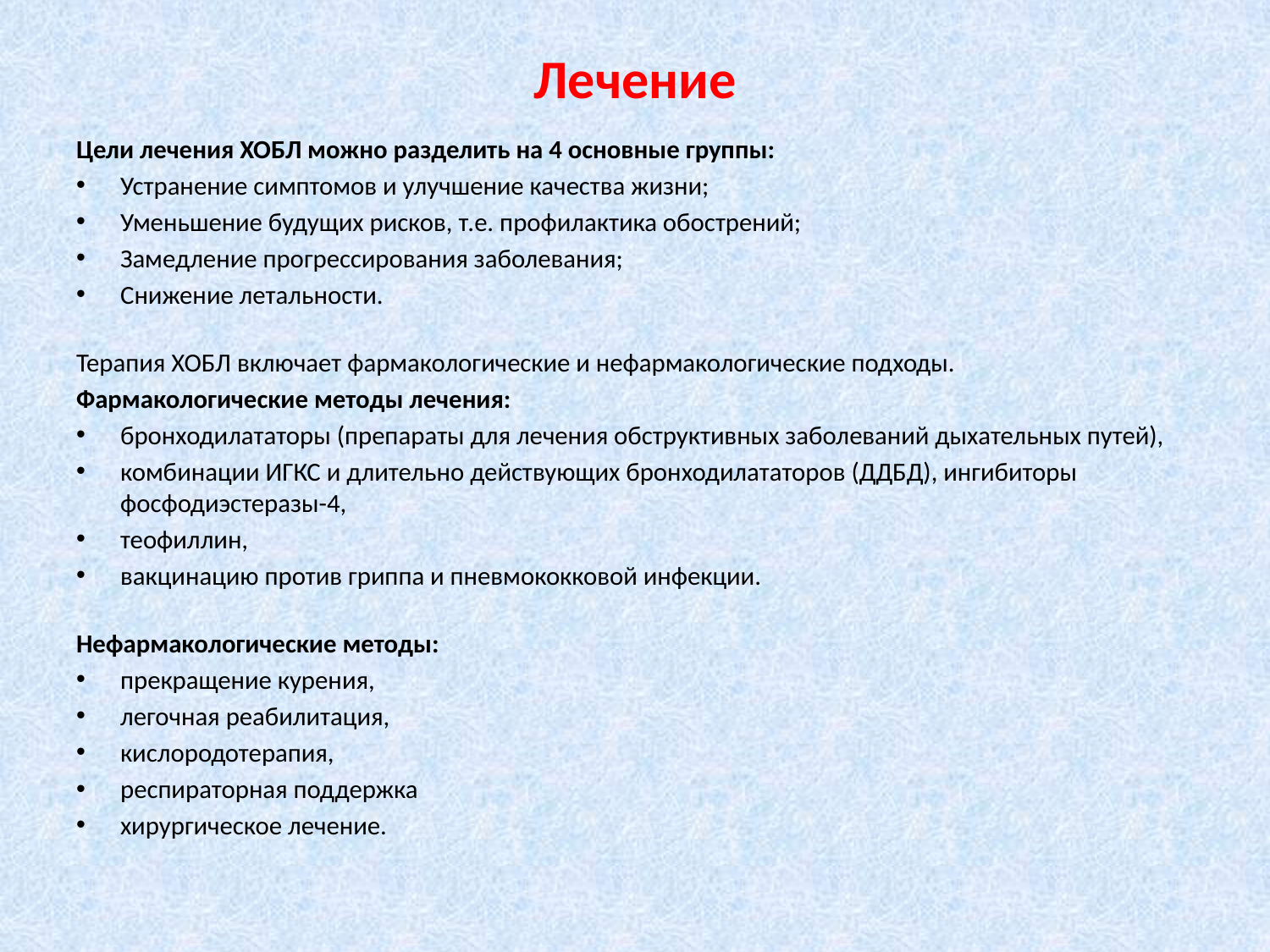

# Лечение
Цели лечения ХОБЛ можно разделить на 4 основные группы:
Устранение симптомов и улучшение качества жизни;
Уменьшение будущих рисков, т.е. профилактика обострений;
Замедление прогрессирования заболевания;
Снижение летальности.
Терапия ХОБЛ включает фармакологические и нефармакологические подходы.
Фармакологические методы лечения:
бронходилататоры (препараты для лечения обструктивных заболеваний дыхательных путей),
комбинации ИГКС и длительно действующих бронходилататоров (ДДБД), ингибиторы фосфодиэстеразы-4,
теофиллин,
вакцинацию против гриппа и пневмококковой инфекции.
Нефармакологические методы:
прекращение курения,
легочная реабилитация,
кислородотерапия,
респираторная поддержка
хирургическое лечение.